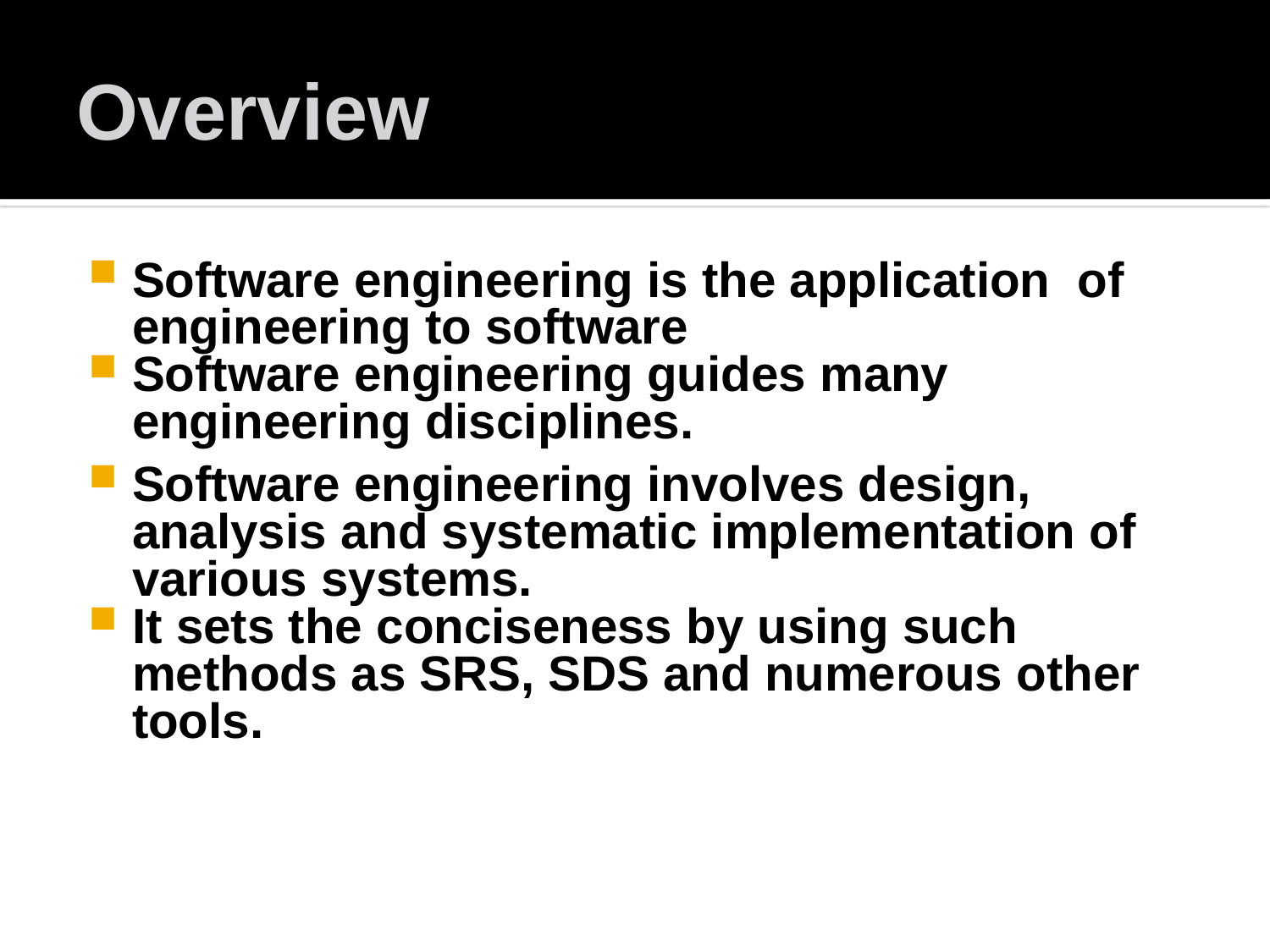

# Overview
Software engineering is the application  of engineering to software
Software engineering guides many engineering disciplines.

Software engineering involves design, analysis and systematic implementation of various systems.
It sets the conciseness by using such methods as SRS, SDS and numerous other tools.